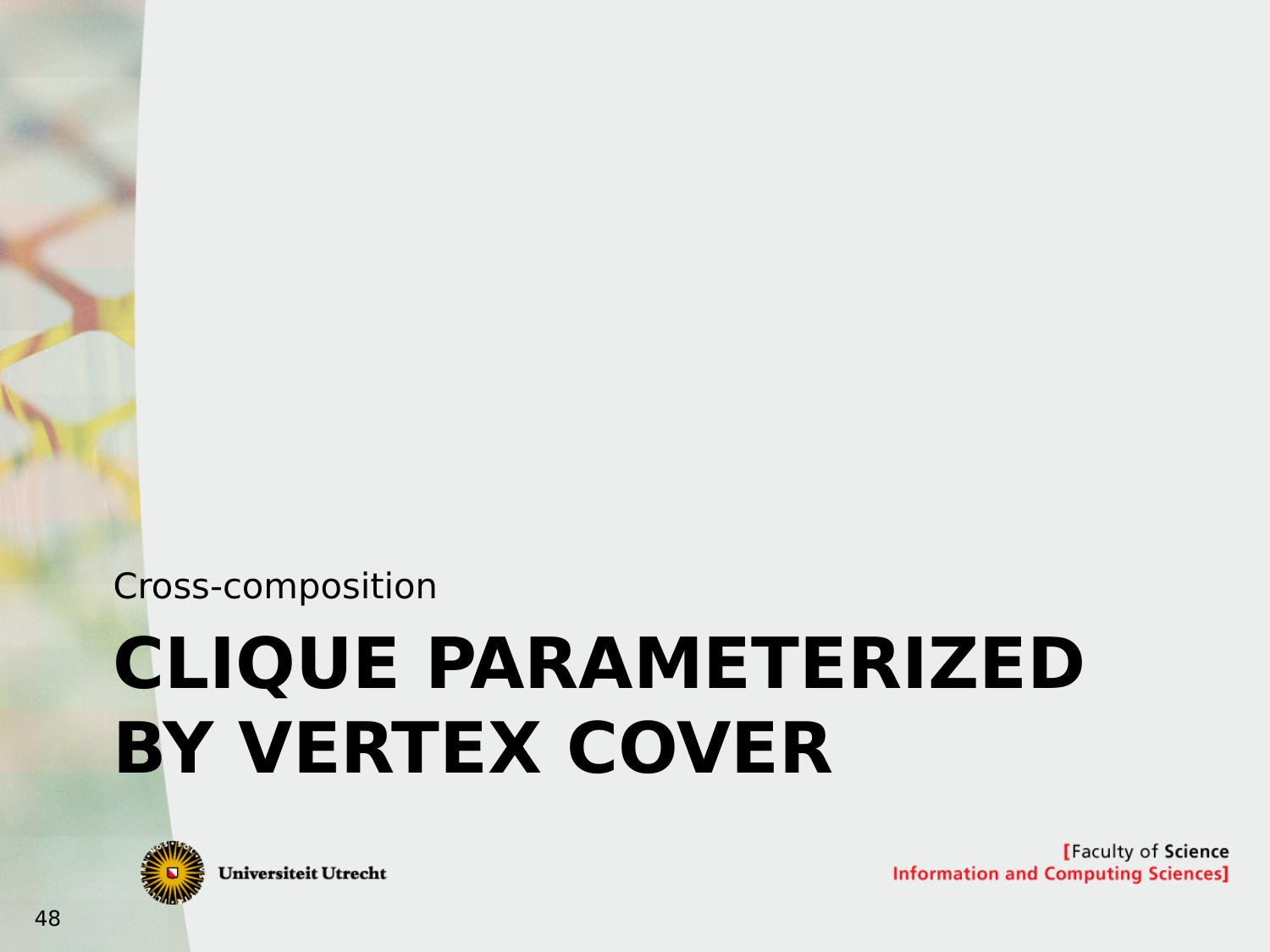

Cross-composition
# Clique parameterized by vertex cover